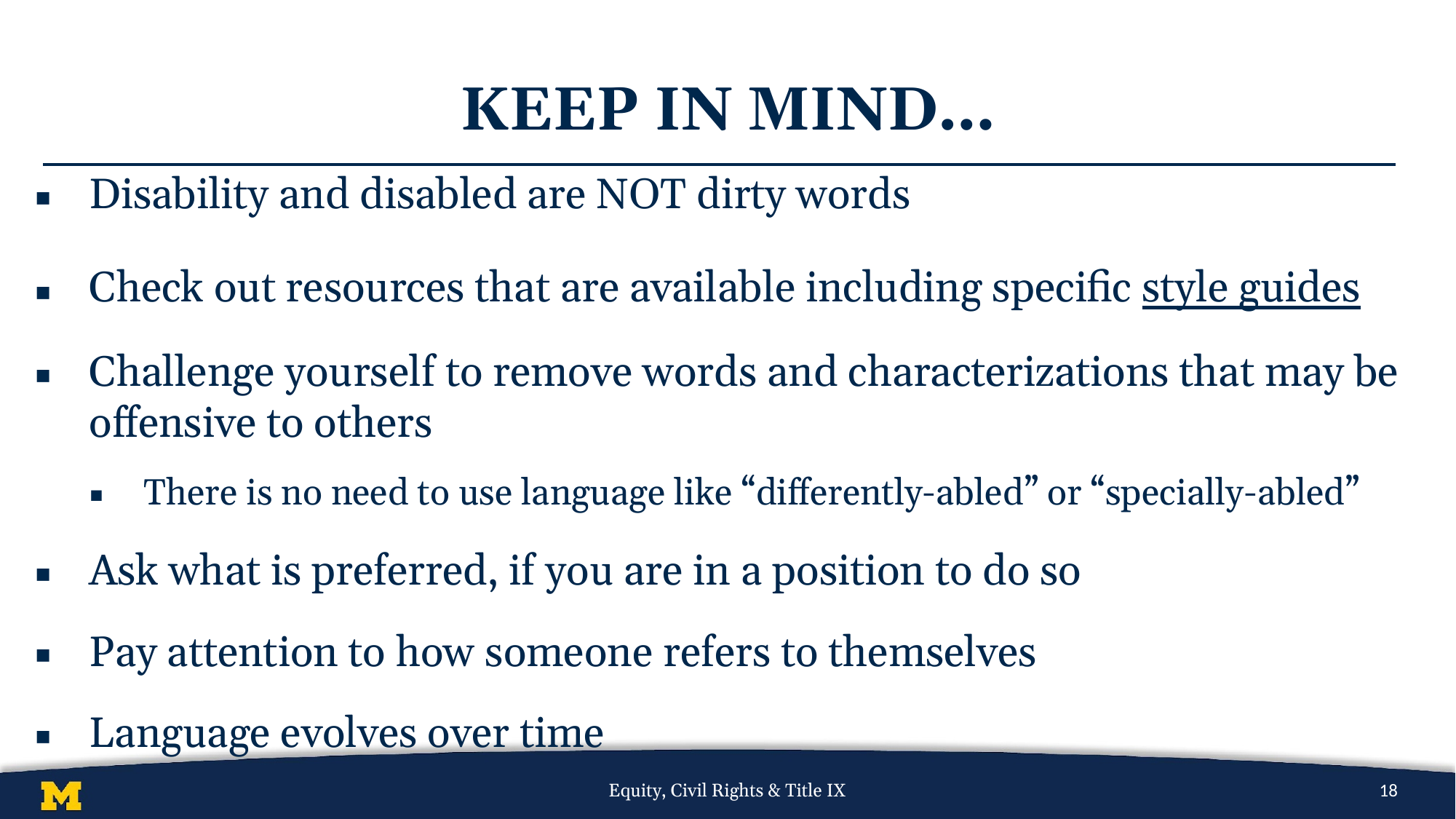

# Keep in Mind…
Disability and disabled are NOT dirty words
Check out resources that are available including specific style guides
Challenge yourself to remove words and characterizations that may be offensive to others
There is no need to use language like “differently-abled” or “specially-abled”
Ask what is preferred, if you are in a position to do so
Pay attention to how someone refers to themselves
Language evolves over time

Equity, Civil Rights & Title IX
18